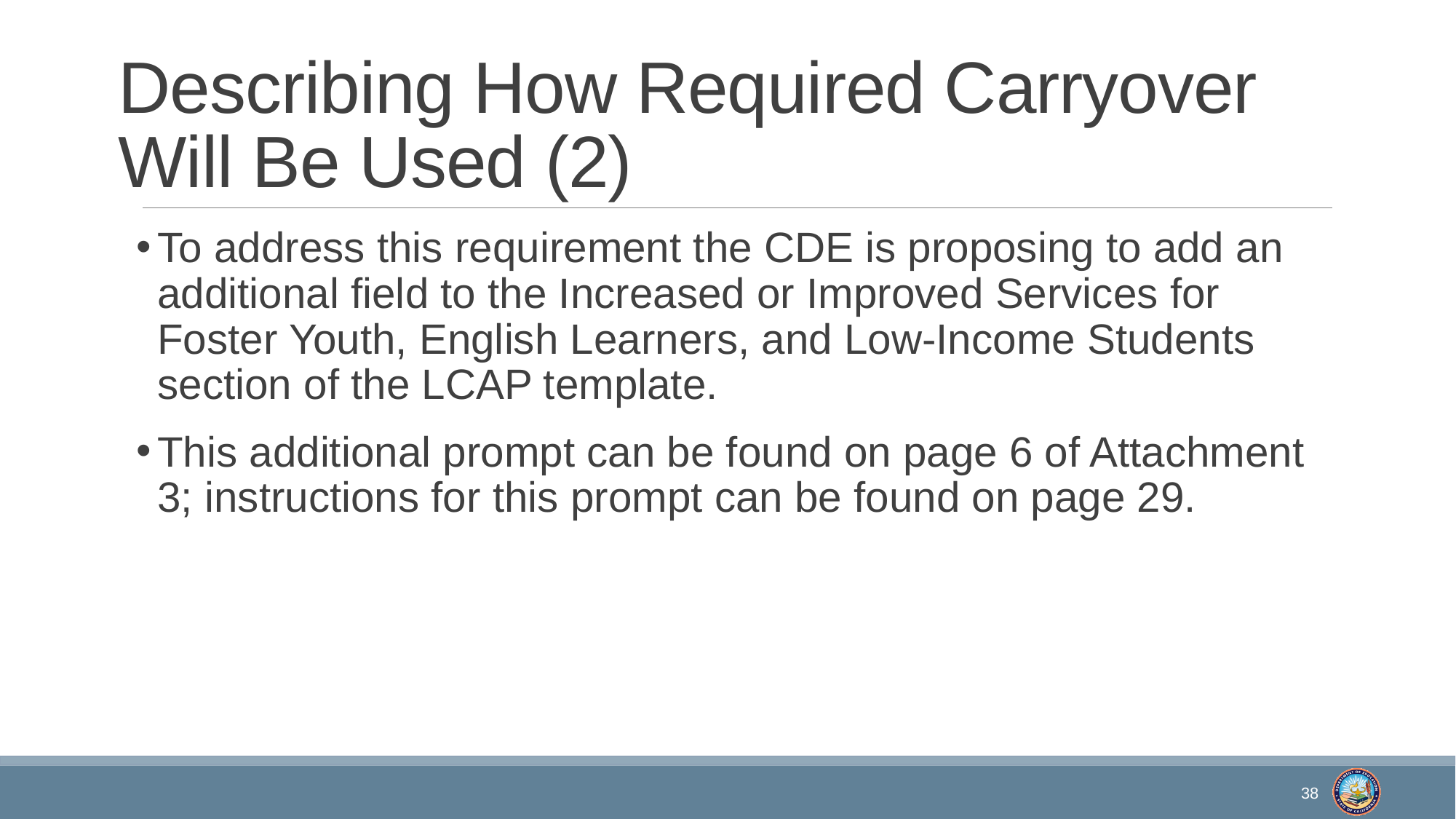

# Describing How Required Carryover Will Be Used (2)
To address this requirement the CDE is proposing to add an additional field to the Increased or Improved Services for Foster Youth, English Learners, and Low-Income Students section of the LCAP template.
This additional prompt can be found on page 6 of Attachment 3; instructions for this prompt can be found on page 29.
38